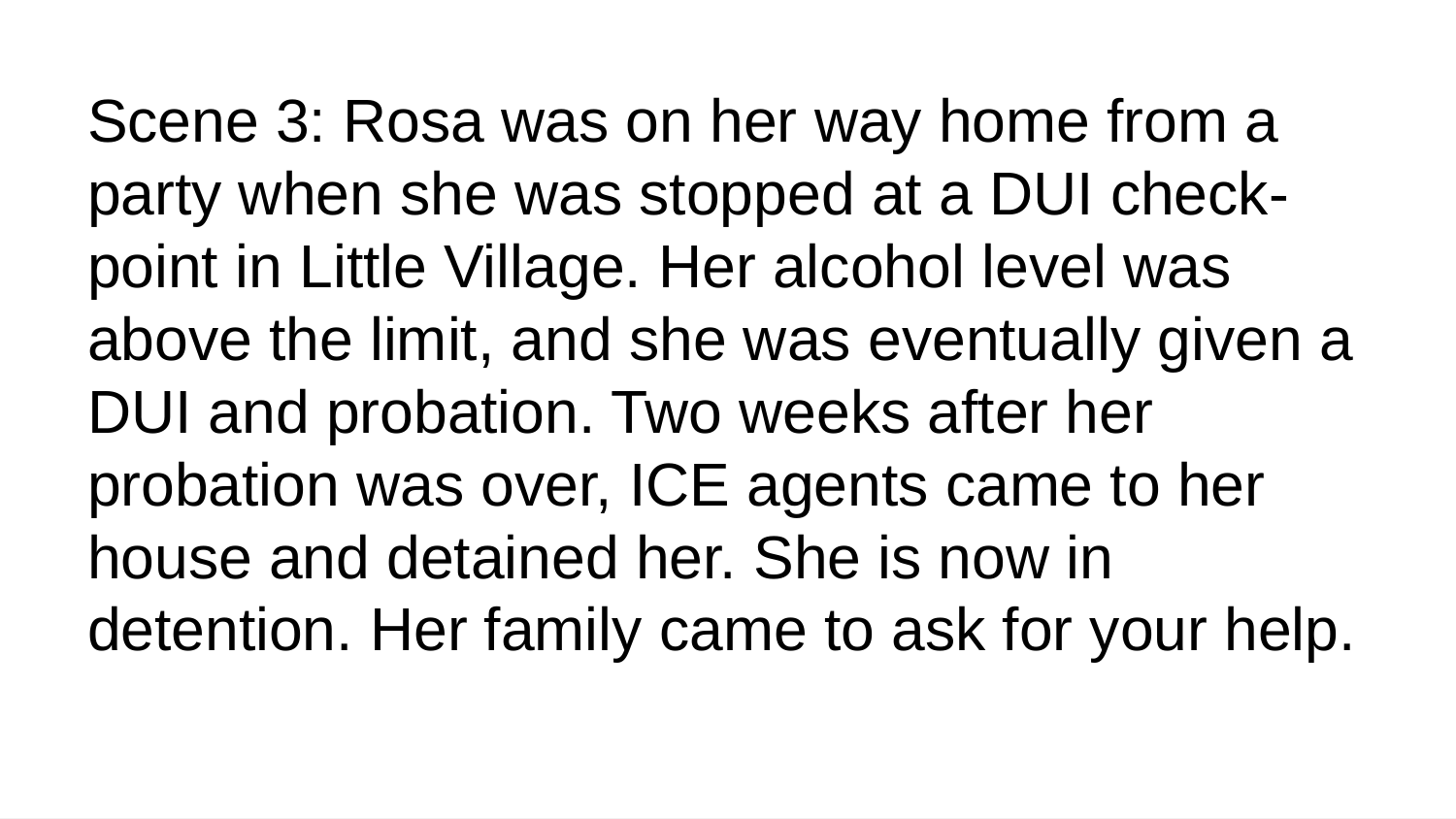

Scene 3: Rosa was on her way home from a party when she was stopped at a DUI check-point in Little Village. Her alcohol level was above the limit, and she was eventually given a DUI and probation. Two weeks after her probation was over, ICE agents came to her house and detained her. She is now in detention. Her family came to ask for your help.